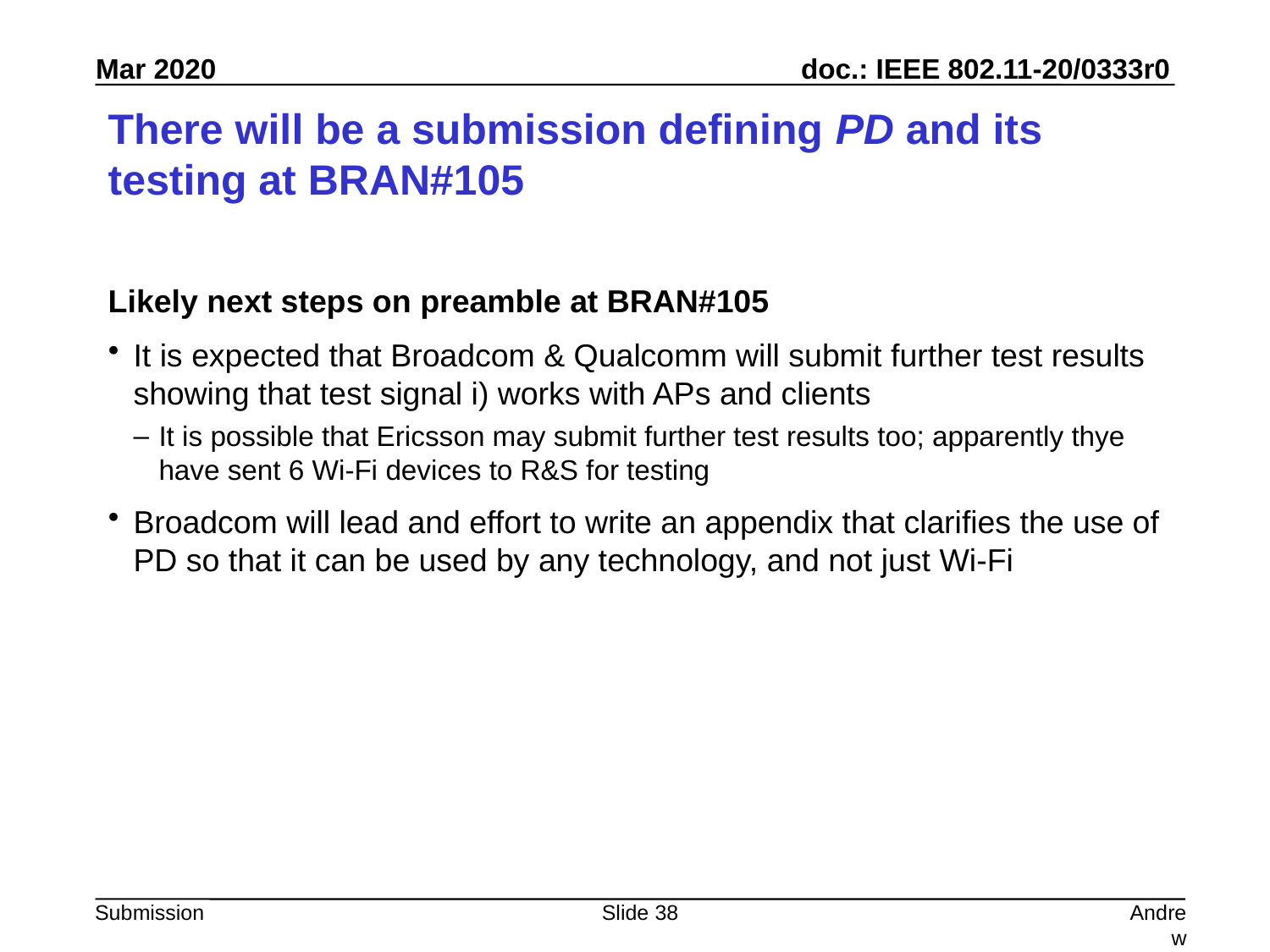

# There will be a submission defining PD and its testing at BRAN#105
Likely next steps on preamble at BRAN#105
It is expected that Broadcom & Qualcomm will submit further test results showing that test signal i) works with APs and clients
It is possible that Ericsson may submit further test results too; apparently thye have sent 6 Wi-Fi devices to R&S for testing
Broadcom will lead and effort to write an appendix that clarifies the use of PD so that it can be used by any technology, and not just Wi-Fi

Slide 38
Andrew Myles, Cisco